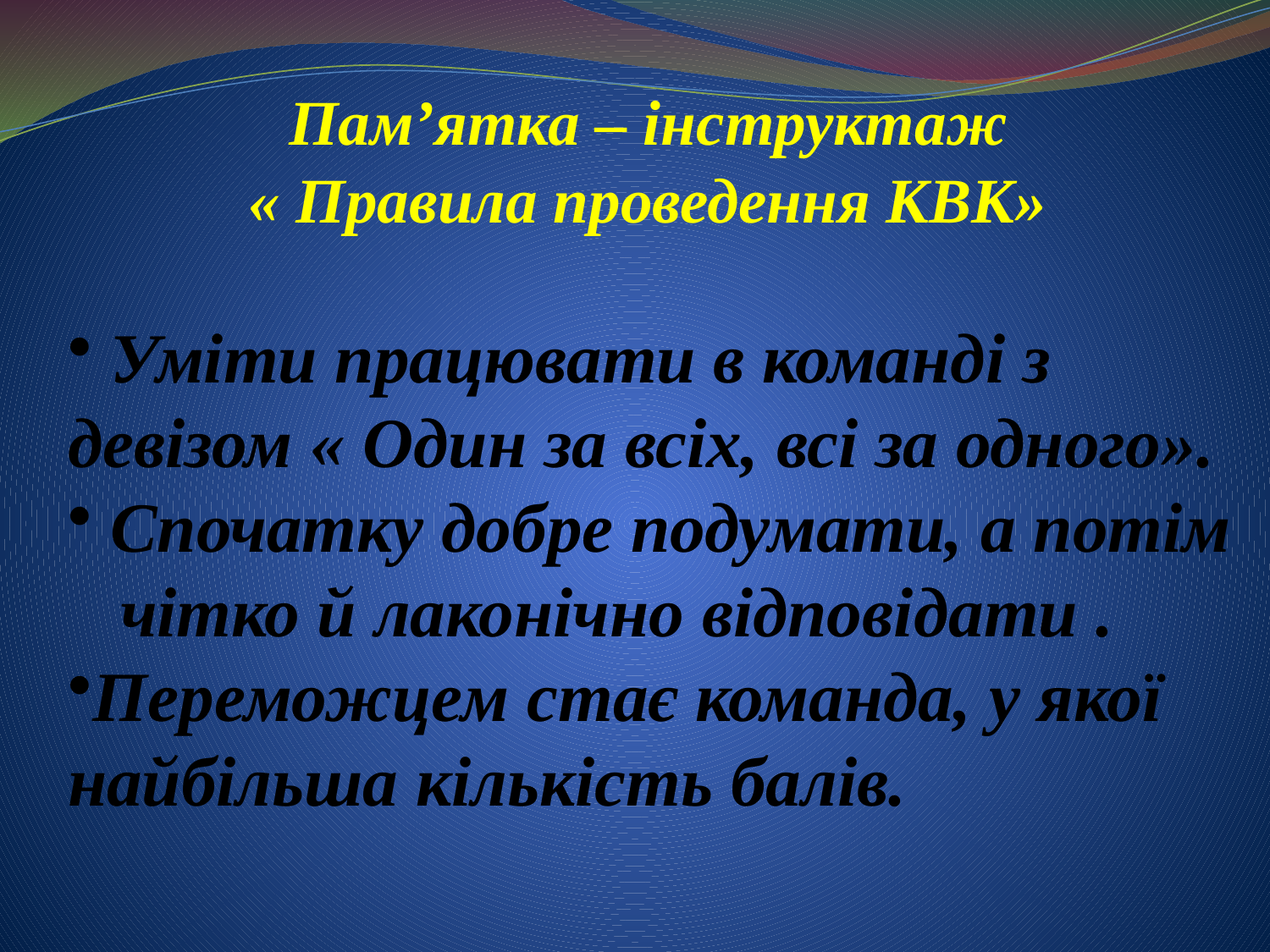

# Пам’ятка – інструктаж « Правила проведення КВК»
 Уміти працювати в команді з девізом « Один за всіх, всі за одного».
 Спочатку добре подумати, а потім     чітко й лаконічно відповідати .
Переможцем стає команда, у якої     найбільша кількість балів.